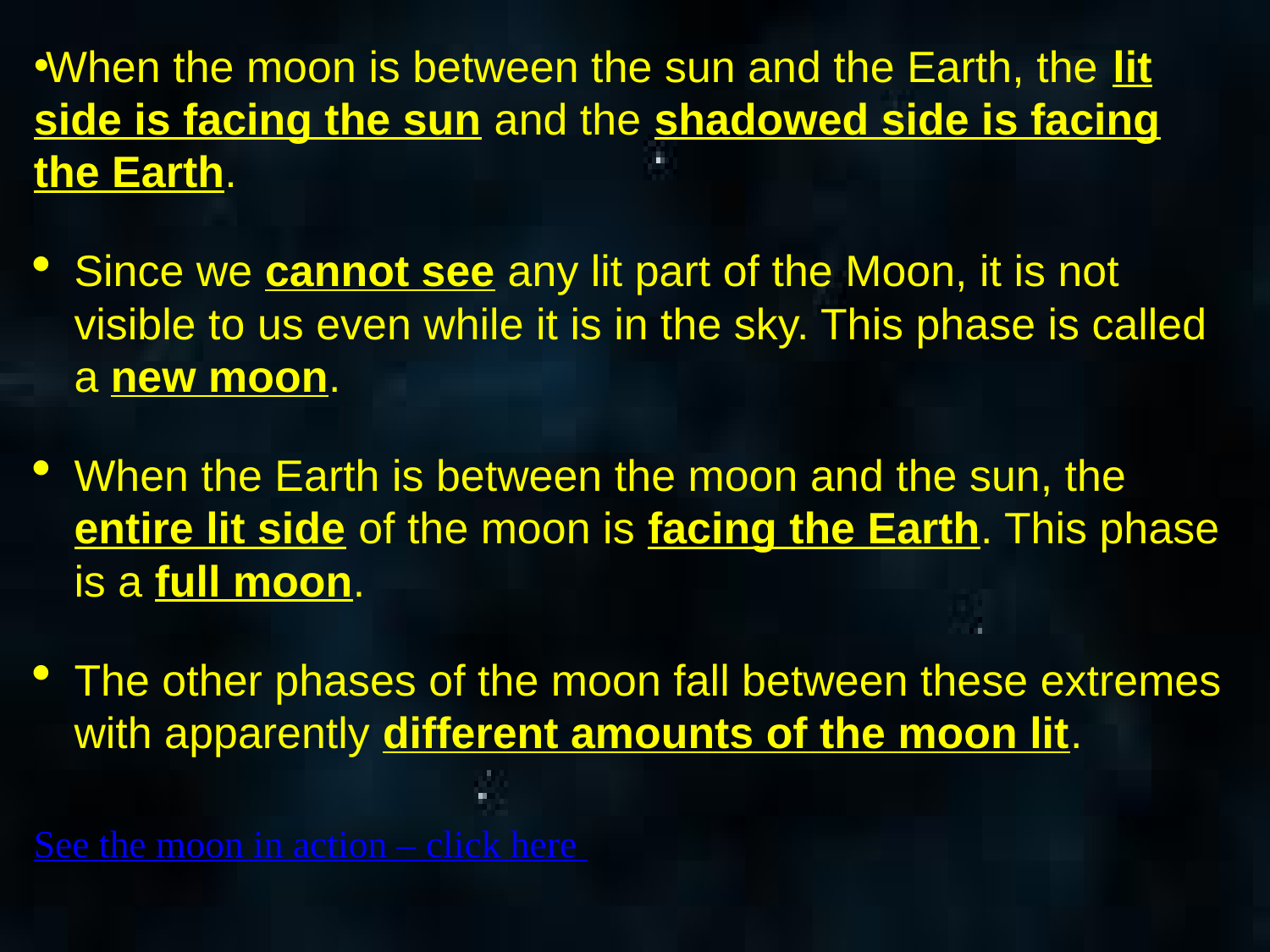

When the moon is between the sun and the Earth, the lit side is facing the sun and the shadowed side is facing the Earth.

Since we cannot see any lit part of the Moon, it is not visible to us even while it is in the sky. This phase is called a new moon.

When the Earth is between the moon and the sun, the entire lit side of the moon is facing the Earth. This phase is a full moon.

The other phases of the moon fall between these extremes with apparently different amounts of the moon lit.

See the moon in action – click here